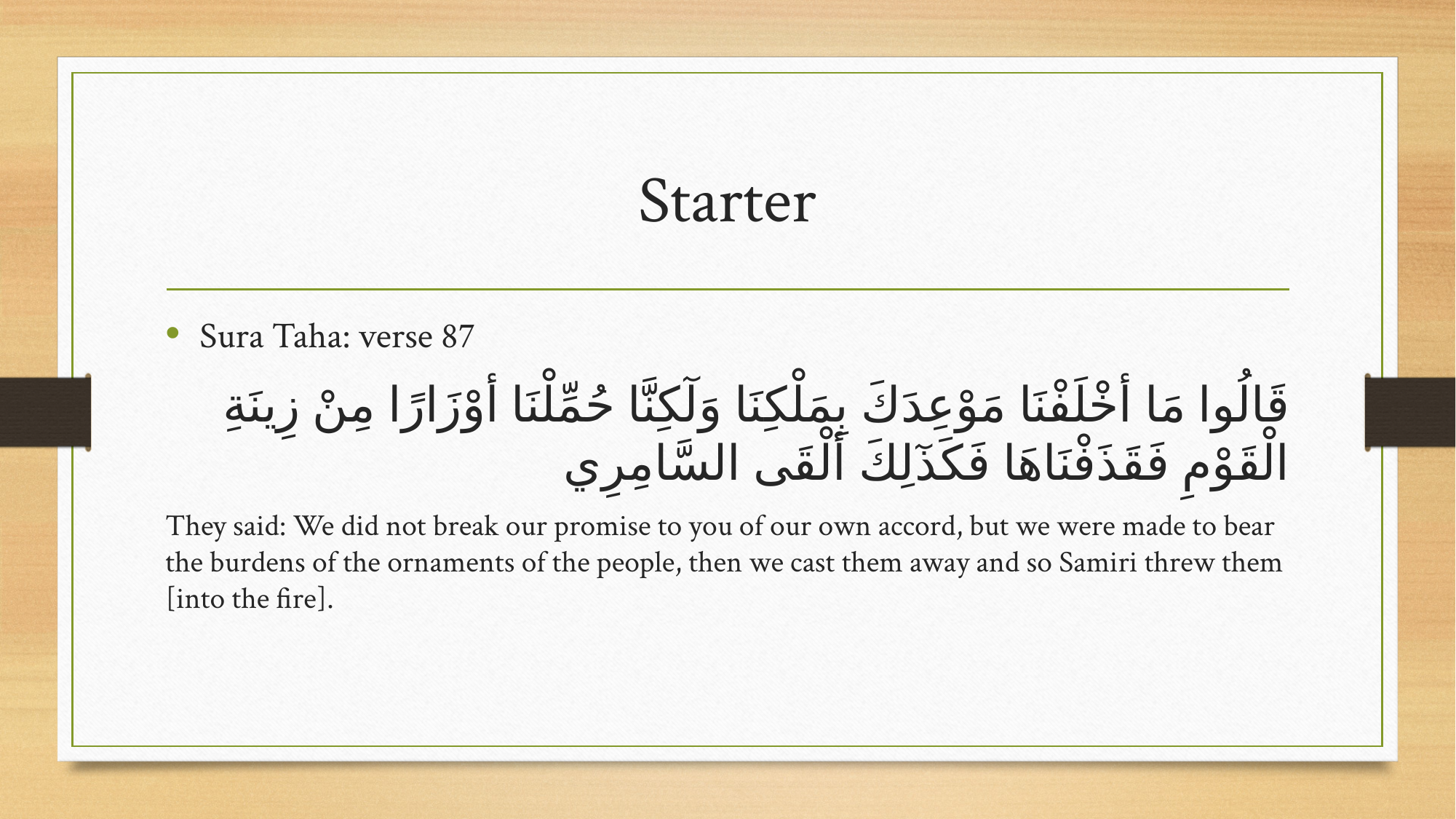

# Starter
Sura Taha: verse 87
قَالُوا مَا أخْلَفْنَا مَوْعِدَكَ بِمَلْکِنَا وَلٓکِنَّا حُمِّلْنَا أوْزَارًا مِنْ زِينَةِ الْقَوْمِ فَقَذَفْنَاهَا فَكَذٓلِكَ ألْقَى السَّامِرِي
They said: We did not break our promise to you of our own accord, but we were made to bear the burdens of the ornaments of the people, then we cast them away and so Samiri threw them [into the fire].